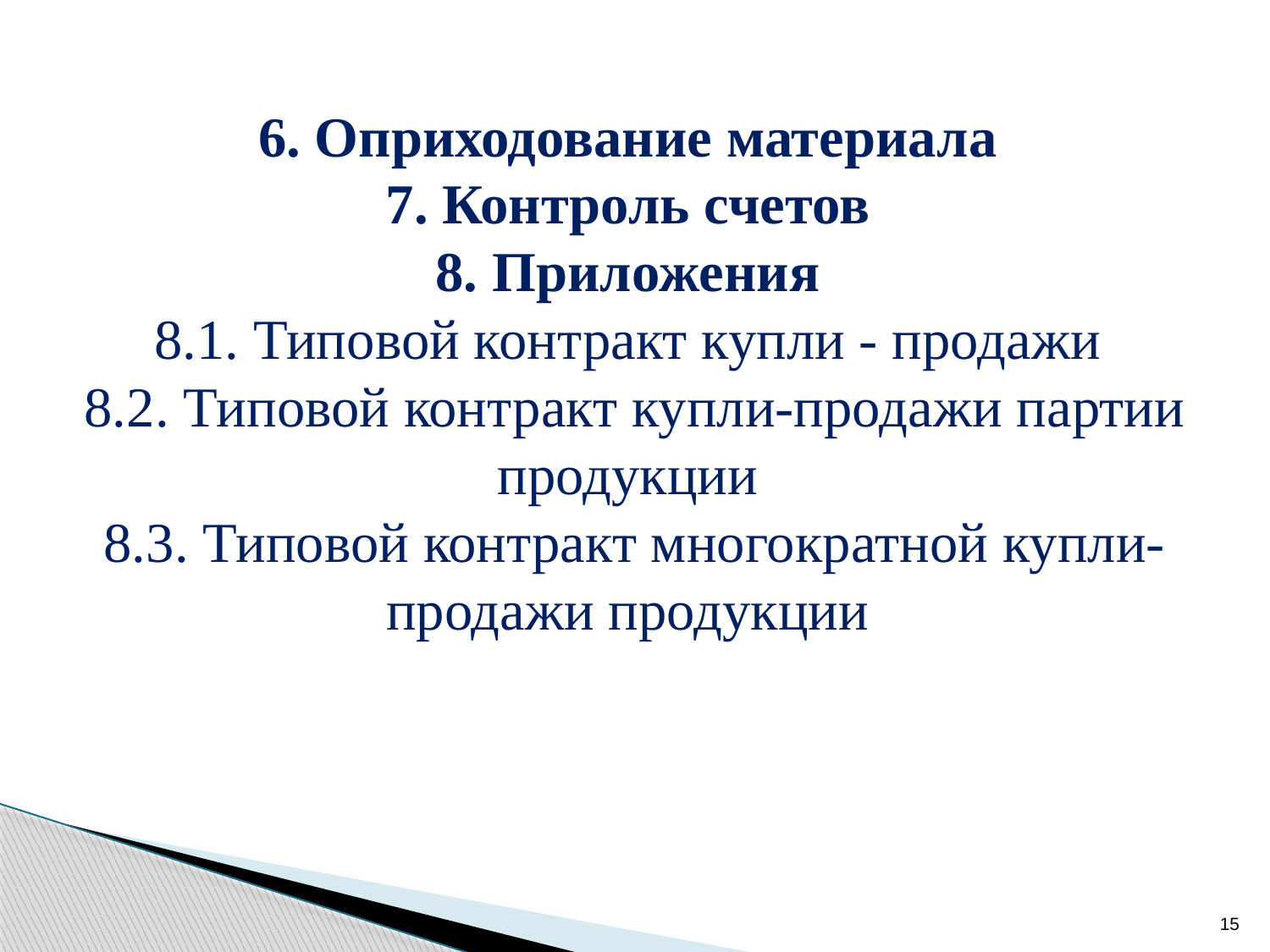

6. Оприходование материала
7. Контроль счетов
8. Приложения
8.1. Типовой контракт купли - продажи
8.2. Типовой контракт купли-продажи партии продукции
8.3. Типовой контракт многократной купли-продажи продукции
15